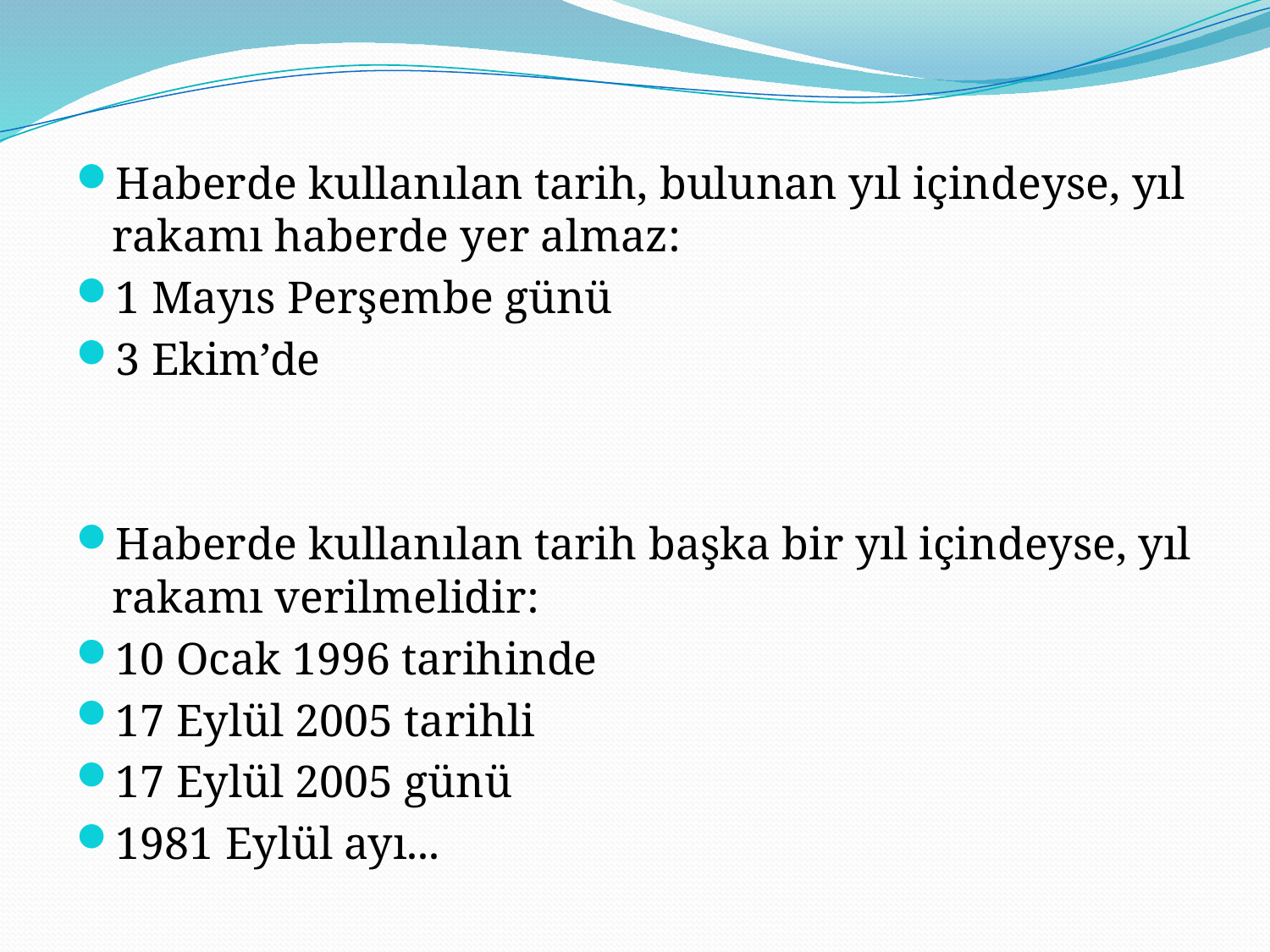

Haberde kullanılan tarih, bulunan yıl içindeyse, yıl rakamı haberde yer almaz:
1 Mayıs Perşembe günü
3 Ekim’de

Haberde kullanılan tarih başka bir yıl içindeyse, yıl rakamı verilmelidir:
10 Ocak 1996 tarihinde
17 Eylül 2005 tarihli
17 Eylül 2005 günü
1981 Eylül ayı...